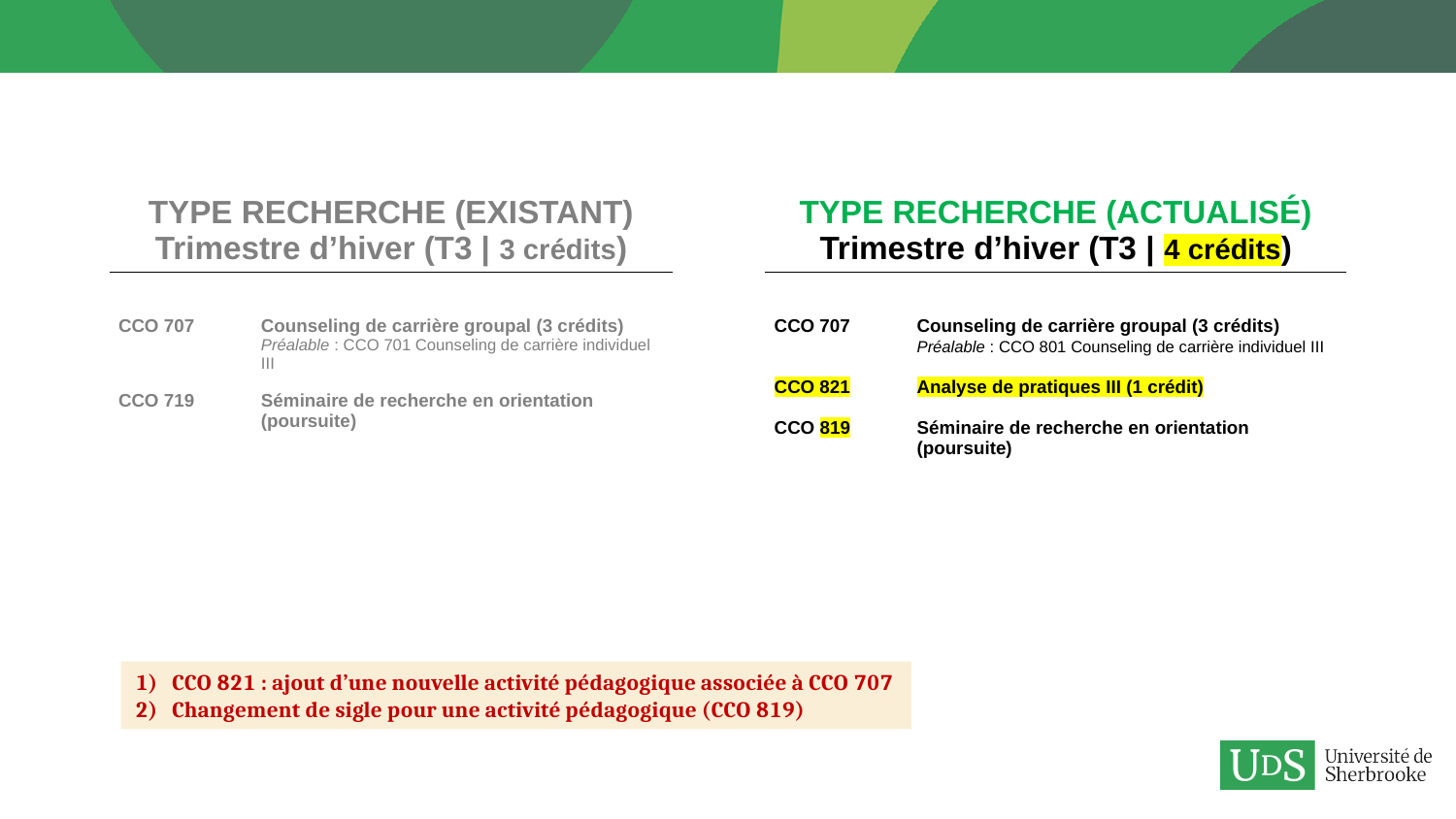

| TYPE RECHERCHE (EXISTANT) Trimestre d’hiver (T3 | 3 crédits) |  | TYPE RECHERCHE (ACTUALISÉ) Trimestre d’hiver (T3 | 4 crédits) |
| --- | --- | --- |
| CCO 707 Counseling de carrière groupal (3 crédits) Préalable : CCO 701 Counseling de carrière individuel III CCO 719 Séminaire de recherche en orientation (poursuite) |  | CCO 707 Counseling de carrière groupal (3 crédits) Préalable : CCO 801 Counseling de carrière individuel III CCO 821 Analyse de pratiques III (1 crédit) CCO 819 Séminaire de recherche en orientation (poursuite) |
CCO 821 : ajout d’une nouvelle activité pédagogique associée à CCO 707
Changement de sigle pour une activité pédagogique (CCO 819)